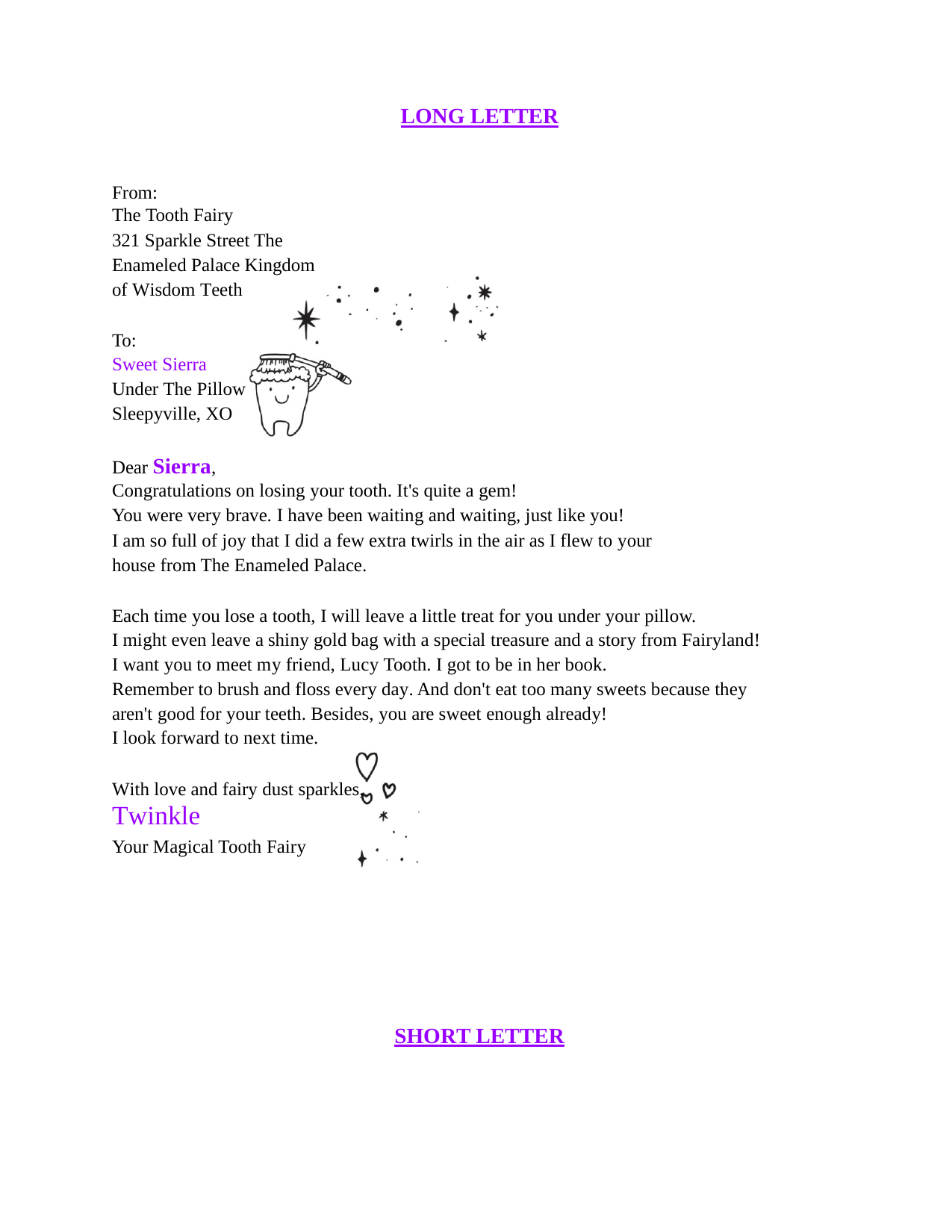

LONG LETTER
From:
The Tooth Fairy
321 Sparkle Street The
Enameled Palace Kingdom
of Wisdom Teeth

To:
Sweet Sierra
Under The Pillow
Sleepyville, XO

Dear Sierra,
Congratulations on losing your tooth. It's quite a gem!
You were very brave. I have been waiting and waiting, just like you!
I am so full of joy that I did a few extra twirls in the air as I flew to your
house from The Enameled Palace.
Each time you lose a tooth, I will leave a little treat for you under your pillow.
I might even leave a shiny gold bag with a special treasure and a story from Fairyland!
I want you to meet my friend, Lucy Tooth. I got to be in her book.
Remember to brush and floss every day. And don't eat too many sweets because they
aren't good for your teeth. Besides, you are sweet enough already!
I look forward to next time.

With love and fairy dust sparkles,
Twinkle
Your Magical Tooth Fairy
SHORT LETTER